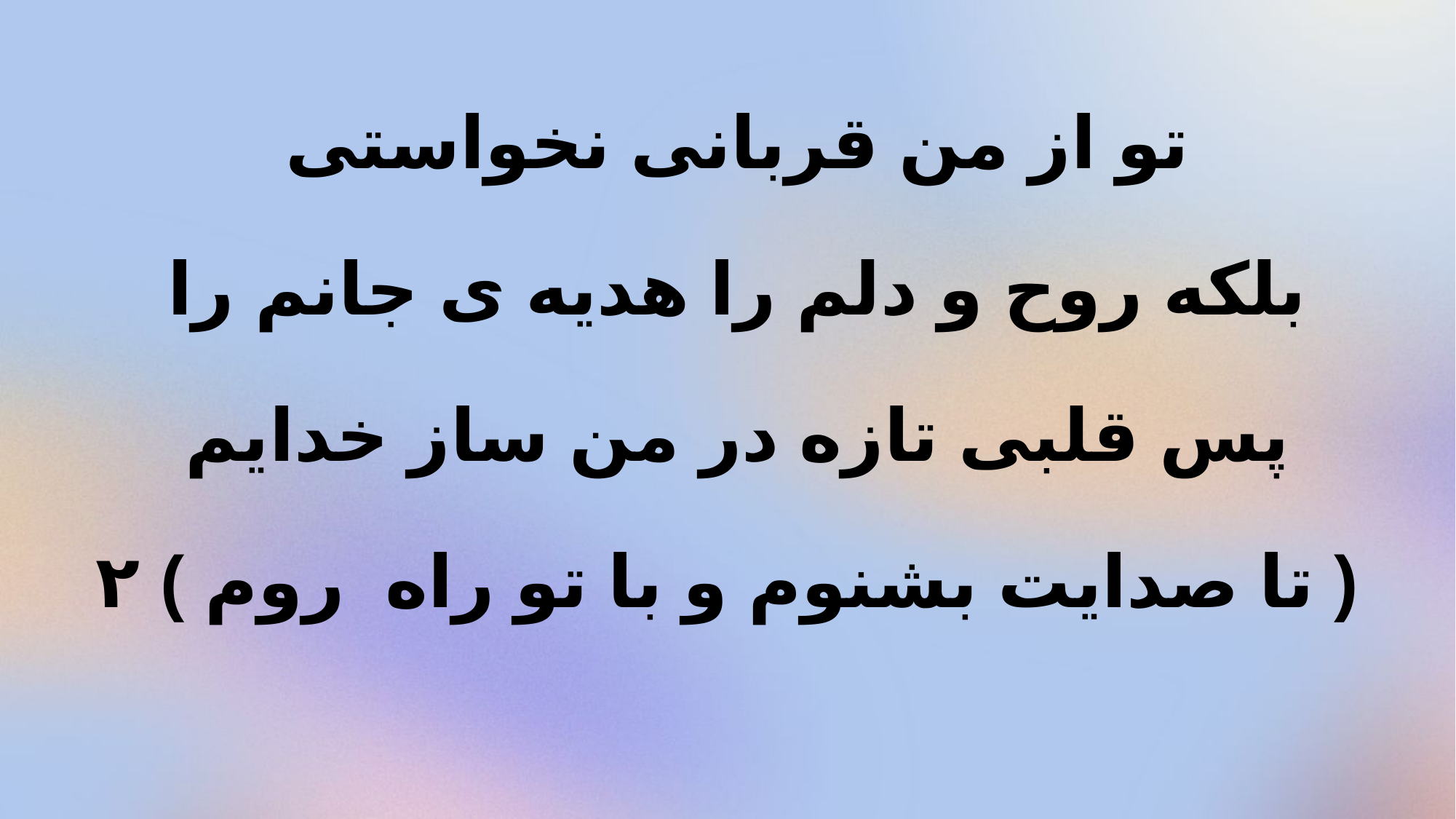

تو از من قربانى نخواستى
بلكه روح و دلم را هديه ى جانم را
پس قلبى تازه در من ساز خدايم
( تا صدايت بشنوم و با تو راه  روم ) ٢